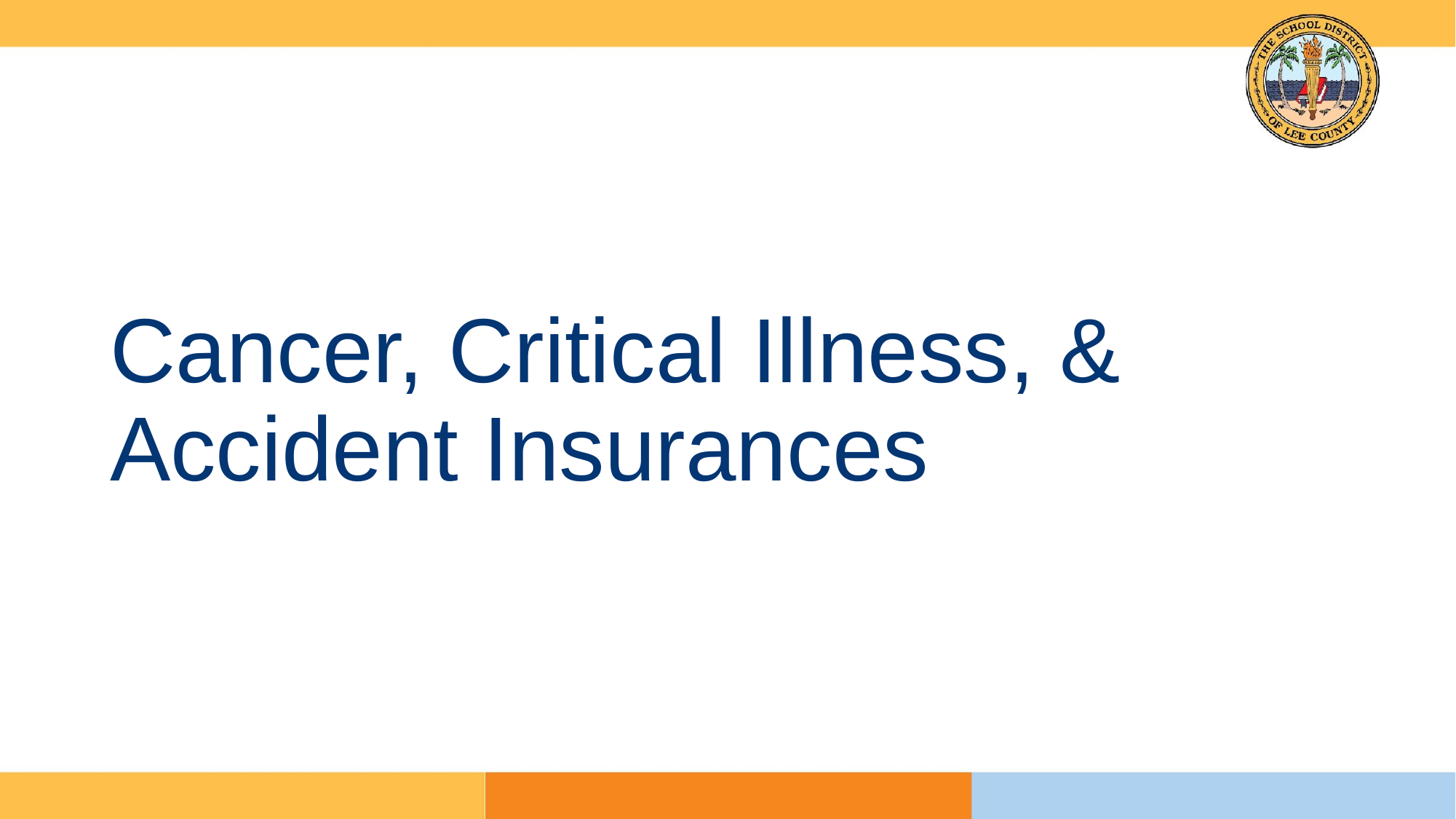

# Cancer, Critical Illness, & Accident Insurances